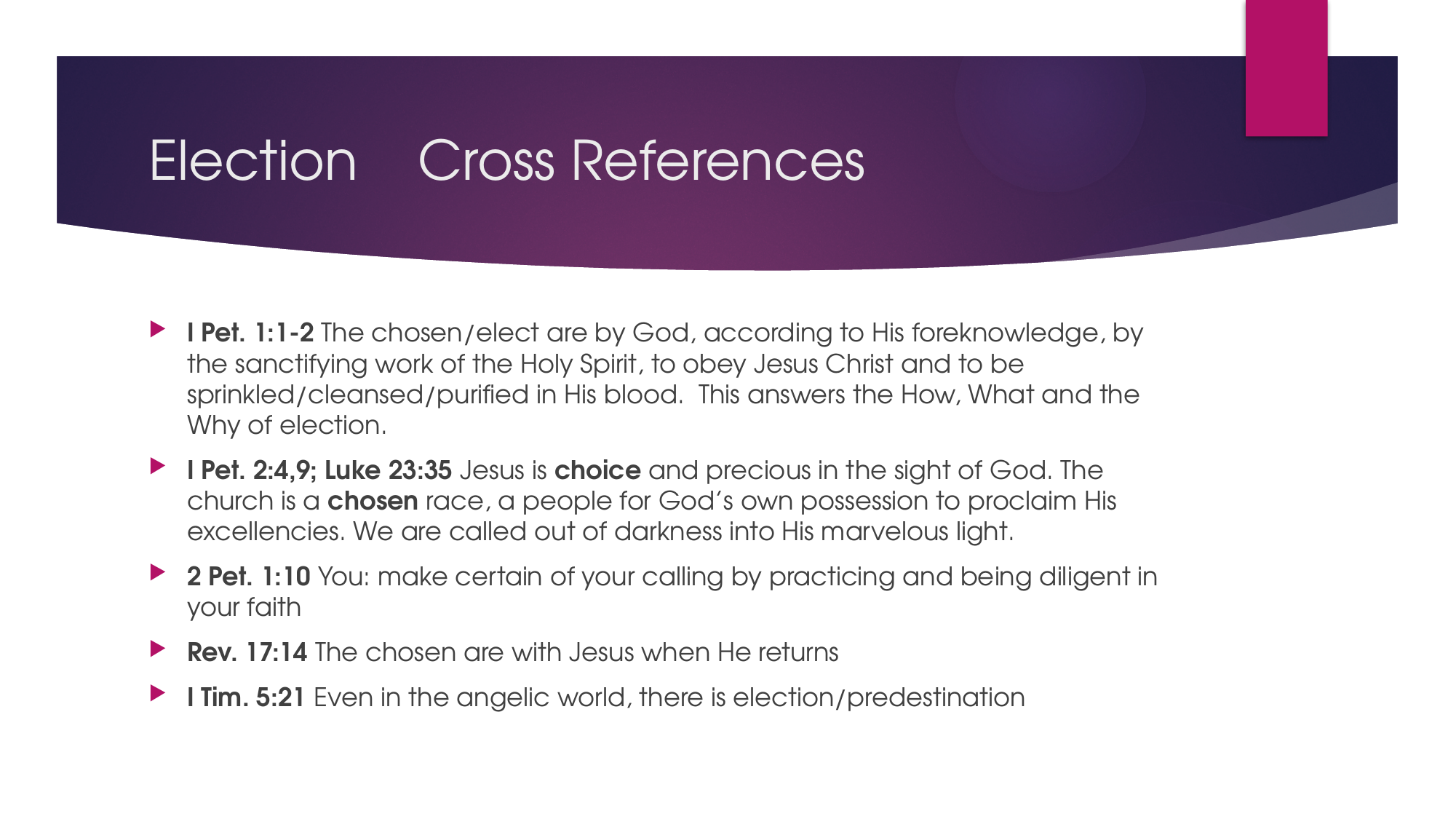

# Election    Cross References
I Pet. 1:1-2 The chosen/elect are by God, according to His foreknowledge, by the sanctifying work of the Holy Spirit, to obey Jesus Christ and to be sprinkled/cleansed/purified in His blood.  This answers the How, What and the Why of election.
I Pet. 2:4,9; Luke 23:35 Jesus is choice and precious in the sight of God. The church is a chosen race, a people for God’s own possession to proclaim His excellencies. We are called out of darkness into His marvelous light.
2 Pet. 1:10 You: make certain of your calling by practicing and being diligent in your faith
Rev. 17:14 The chosen are with Jesus when He returns
I Tim. 5:21 Even in the angelic world, there is election/predestination